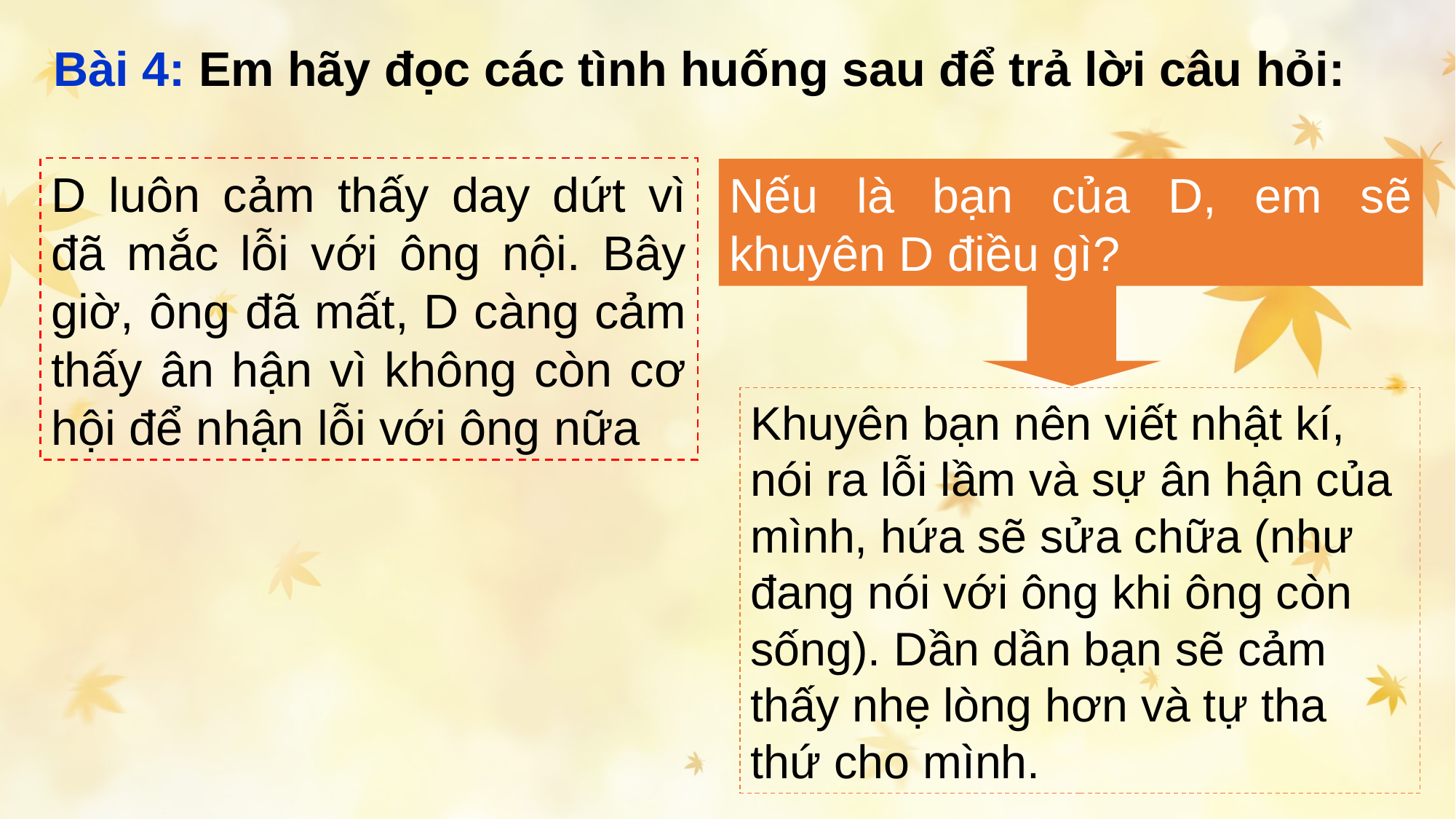

Bài 4: Em hãy đọc các tình huống sau để trả lời câu hỏi:
D luôn cảm thấy day dứt vì đã mắc lỗi với ông nội. Bây giờ, ông đã mất, D càng cảm thấy ân hận vì không còn cơ hội để nhận lỗi với ông nữa
Nếu là bạn của D, em sẽ khuyên D điều gì?

Khuyên bạn nên viết nhật kí, nói ra lỗi lầm và sự ân hận của mình, hứa sẽ sửa chữa (như đang nói với ông khi ông còn sống). Dần dần bạn sẽ cảm thấy nhẹ lòng hơn và tự tha thứ cho mình.